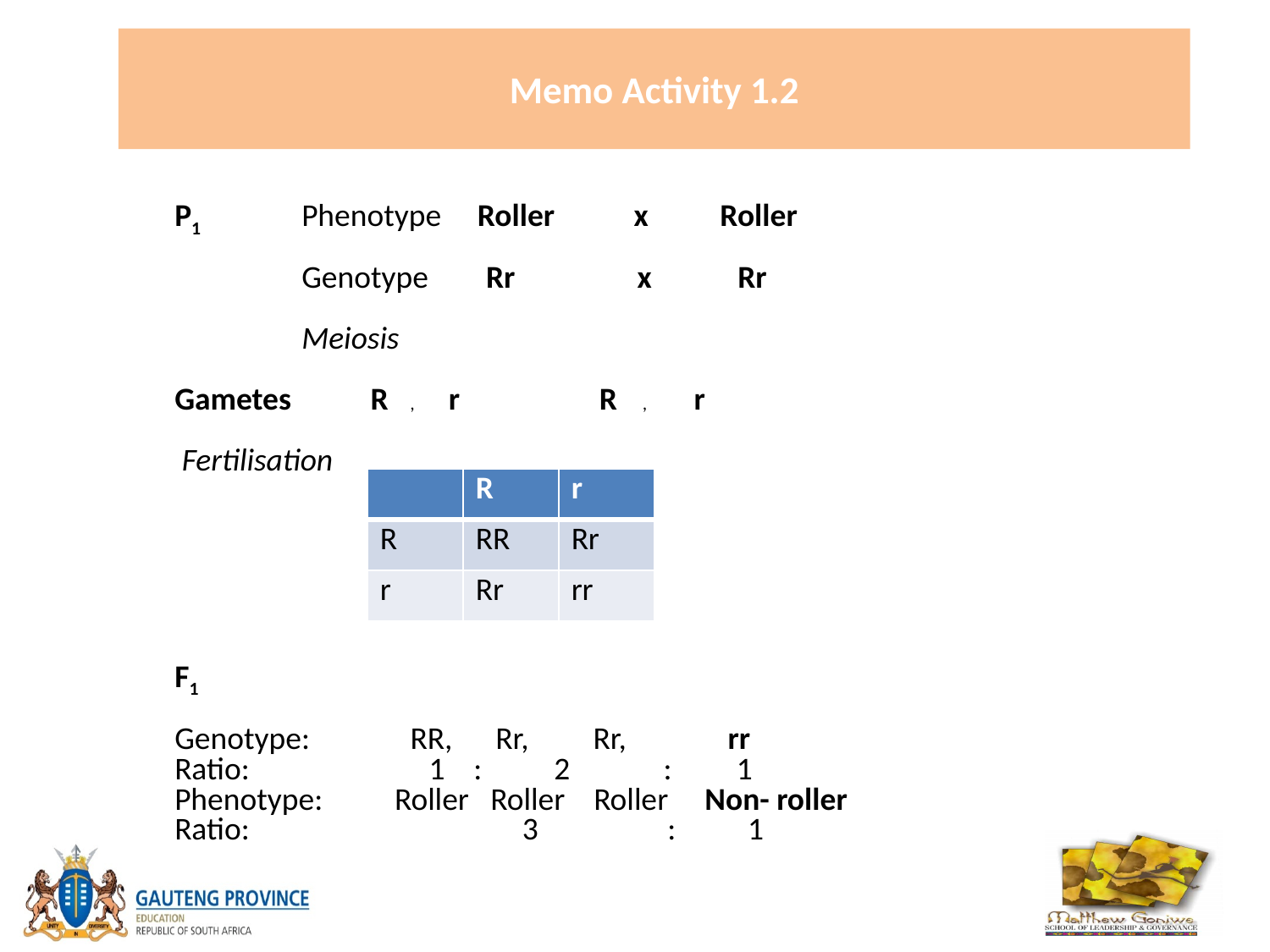

# Memo Activity 1.2
P1	Phenotype     Roller           x          Roller

	Genotype        Rr                 x            Rr

	Meiosis

Gametes           R   ,        r                                 R      ,           r

 Fertilisation

F1

Genotype:              RR,      Rr,         Rr,              rr
Ratio:                         1    :          2             :         1
Phenotype:          Roller   Roller    Roller     Non- roller
Ratio:                                      3                  :          1

|  | R | r |
| --- | --- | --- |
| R | RR | Rr |
| r | Rr | rr |